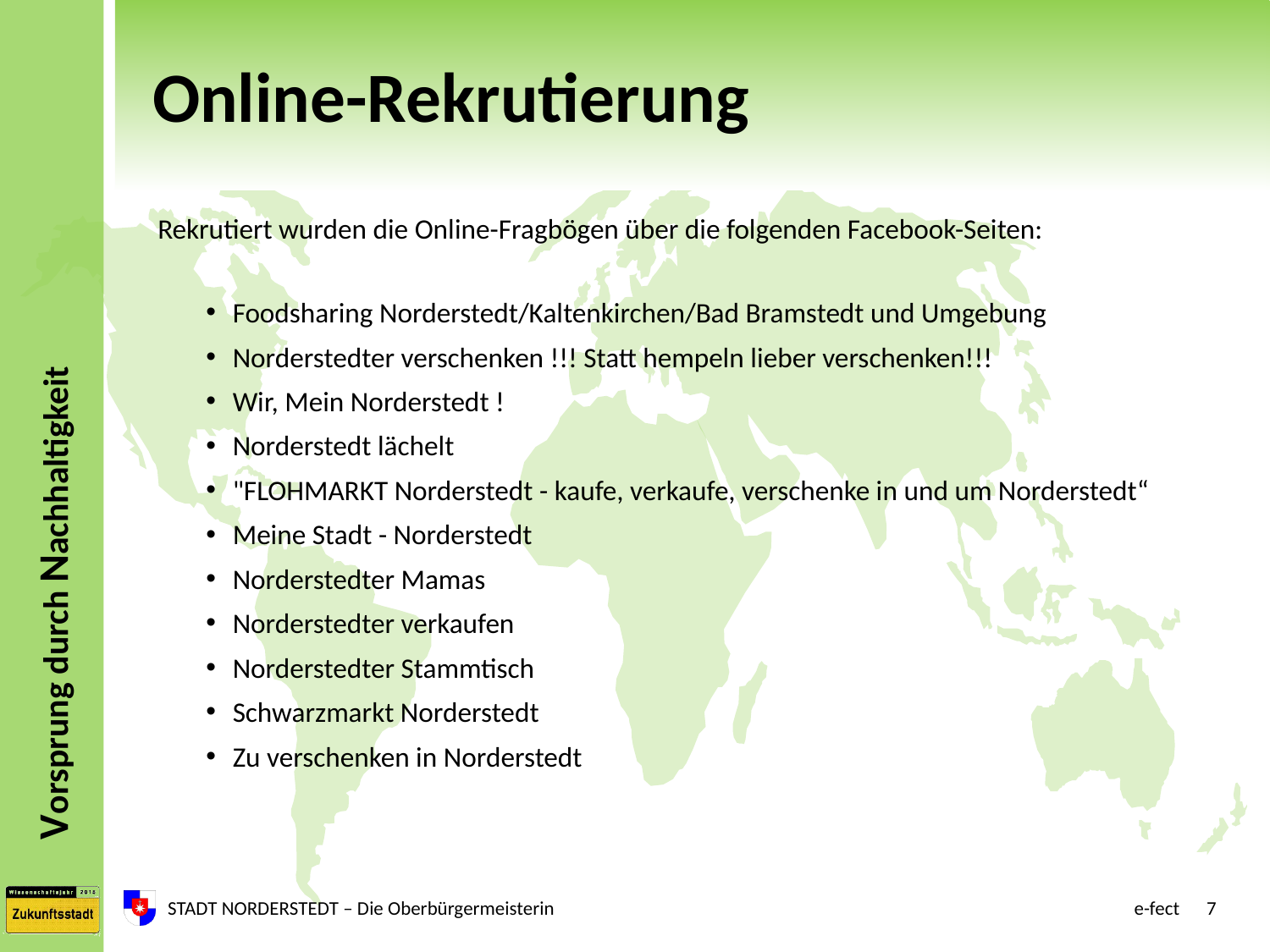

# Online-Rekrutierung
Rekrutiert wurden die Online-Fragbögen über die folgenden Facebook-Seiten:

Foodsharing Norderstedt/Kaltenkirchen/Bad Bramstedt und Umgebung
Norderstedter verschenken !!! Statt hempeln lieber verschenken!!!
Wir, Mein Norderstedt !
Norderstedt lächelt
"FLOHMARKT Norderstedt - kaufe, verkaufe, verschenke in und um Norderstedt“
Meine Stadt - Norderstedt
Norderstedter Mamas
Norderstedter verkaufen
Norderstedter Stammtisch
Schwarzmarkt Norderstedt
Zu verschenken in Norderstedt

STADT NORDERSTEDT – Die Oberbürgermeisterin